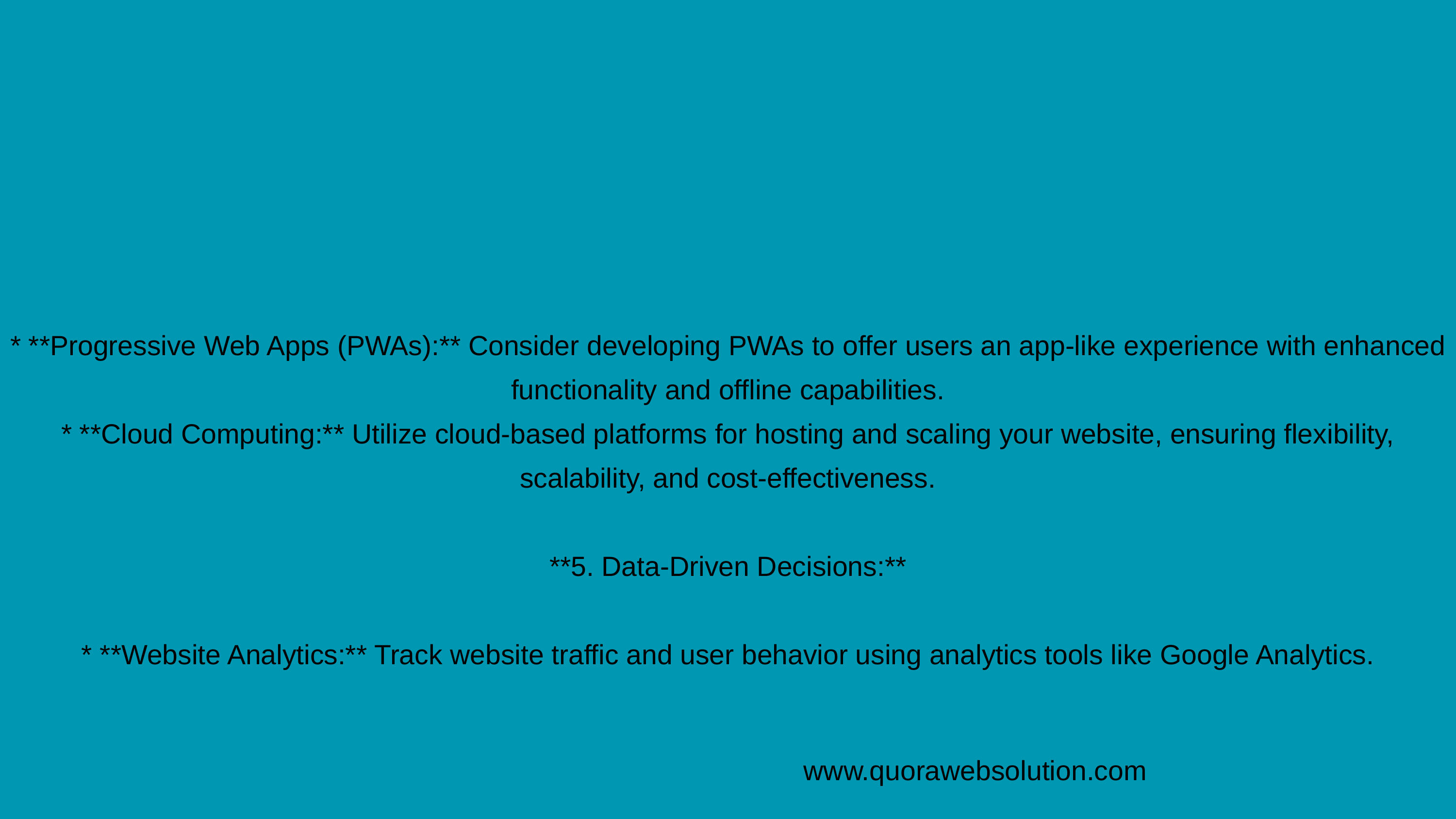

* **Progressive Web Apps (PWAs):** Consider developing PWAs to offer users an app-like experience with enhanced functionality and offline capabilities.
* **Cloud Computing:** Utilize cloud-based platforms for hosting and scaling your website, ensuring flexibility, scalability, and cost-effectiveness.

**5. Data-Driven Decisions:**

* **Website Analytics:** Track website traffic and user behavior using analytics tools like Google Analytics.
www.quorawebsolution.com